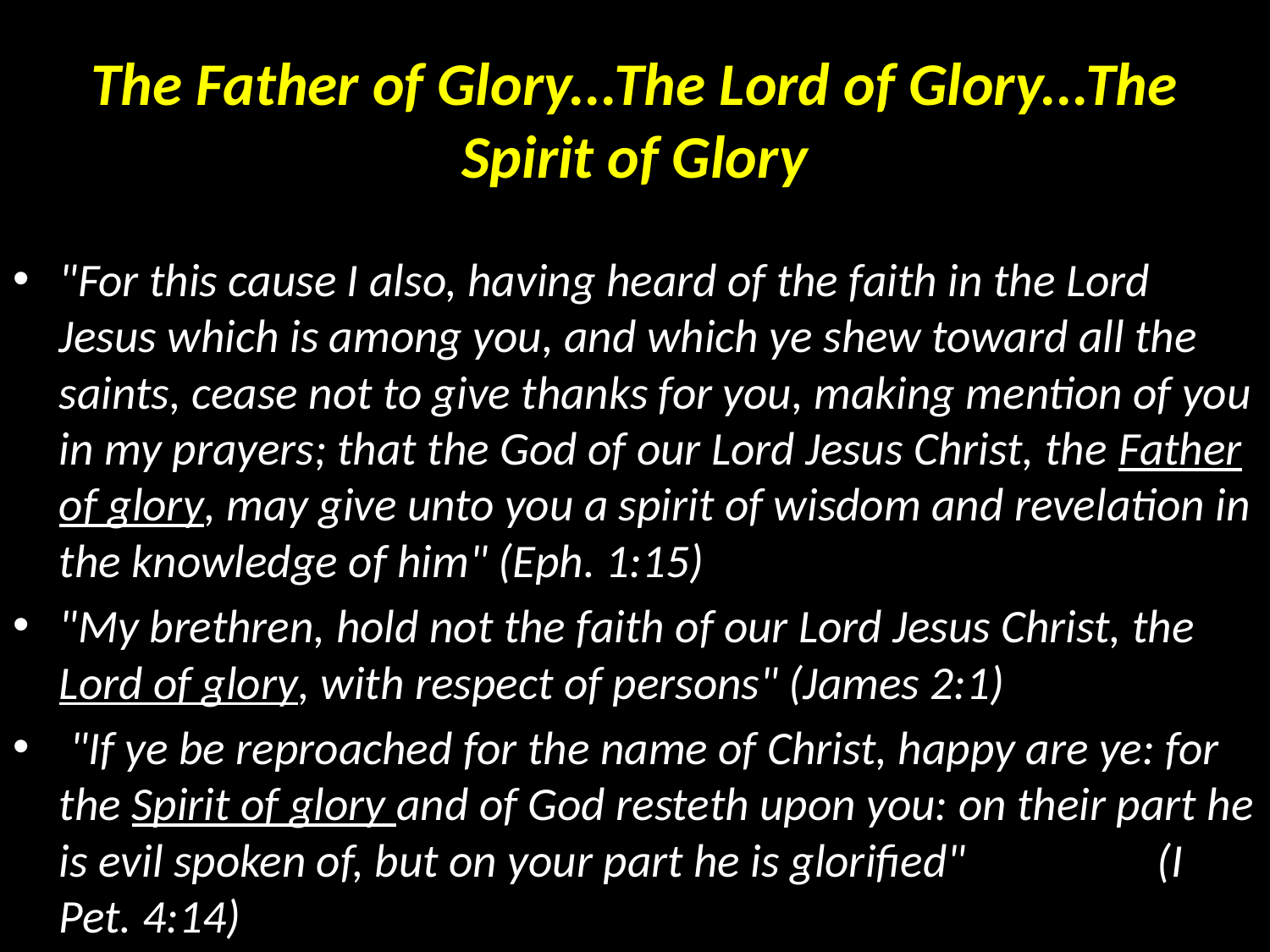

# The Father of Glory...The Lord of Glory...The Spirit of Glory
"For this cause I also, having heard of the faith in the Lord Jesus which is among you, and which ye shew toward all the saints, cease not to give thanks for you, making mention of you in my prayers; that the God of our Lord Jesus Christ, the Father of glory, may give unto you a spirit of wisdom and revelation in the knowledge of him" (Eph. 1:15)
"My brethren, hold not the faith of our Lord Jesus Christ, the Lord of glory, with respect of persons" (James 2:1)
 "If ye be reproached for the name of Christ, happy are ye: for the Spirit of glory and of God resteth upon you: on their part he is evil spoken of, but on your part he is glorified"                  (I Pet. 4:14)